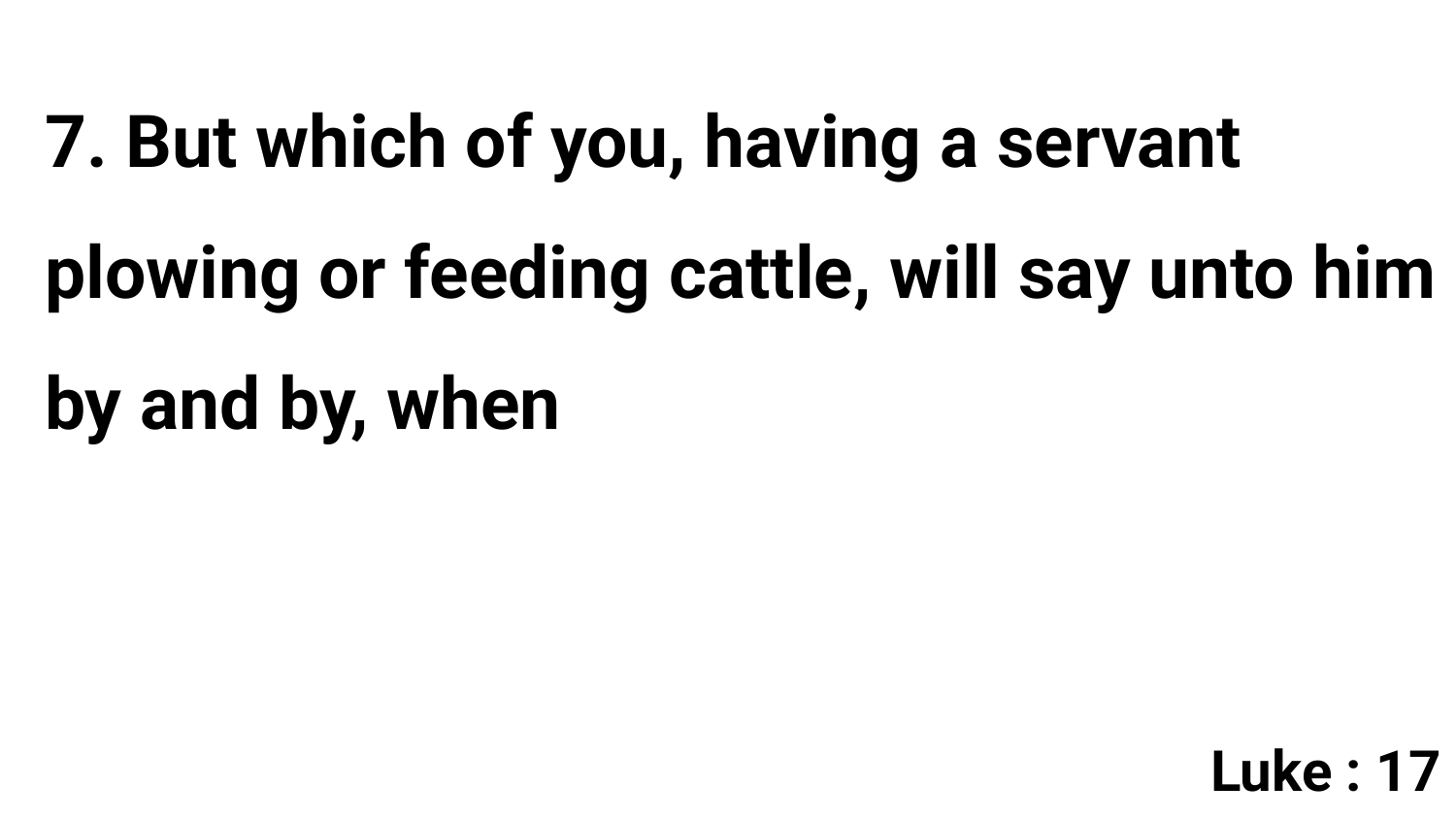

7. But which of you, having a servant plowing or feeding cattle, will say unto him by and by, when
Luke : 17